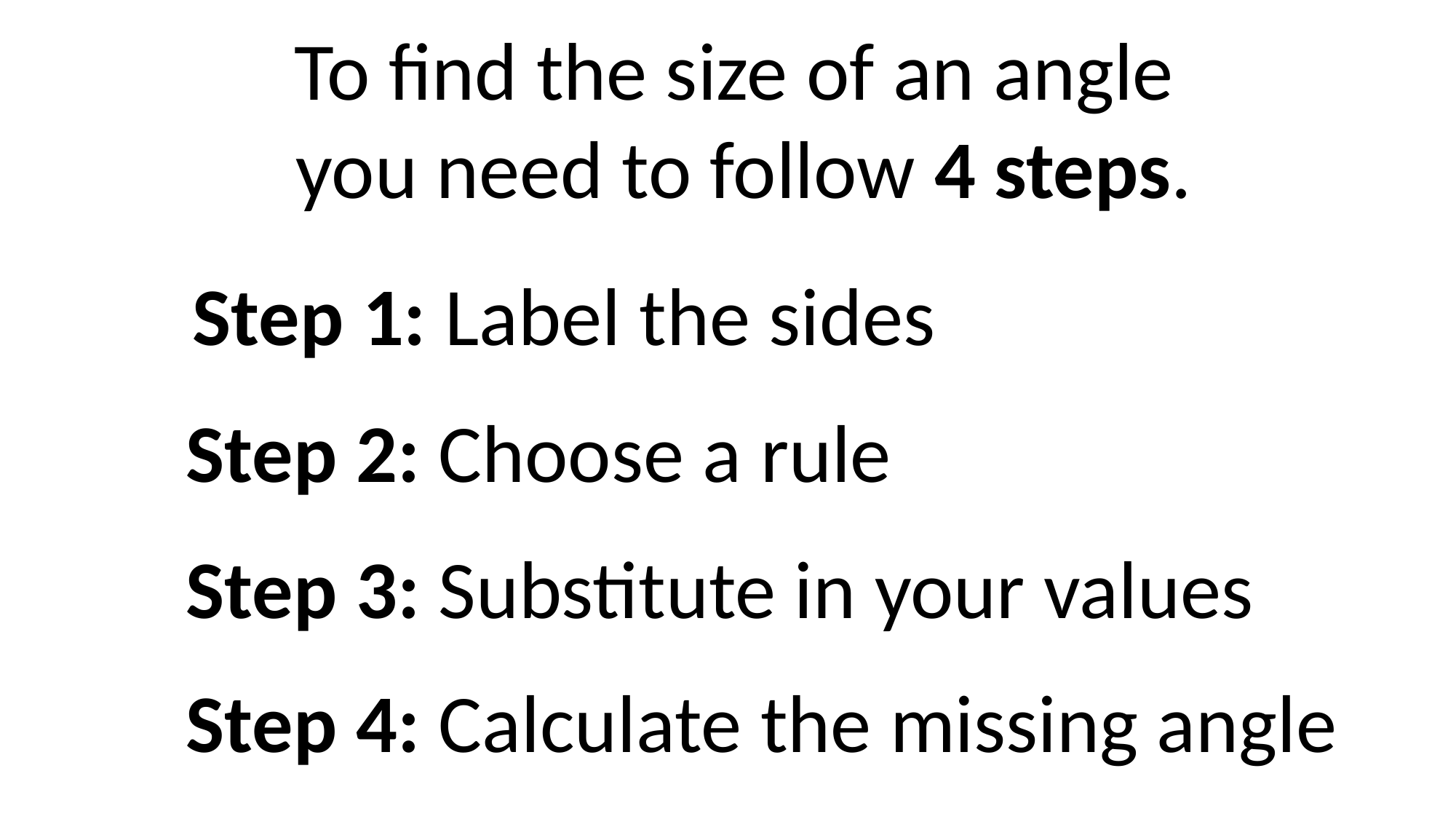

To find the size of an angle
you need to follow 4 steps.
Step 1: Label the sides
Step 2: Choose a rule
Step 3: Substitute in your values
Step 4: Calculate the missing angle